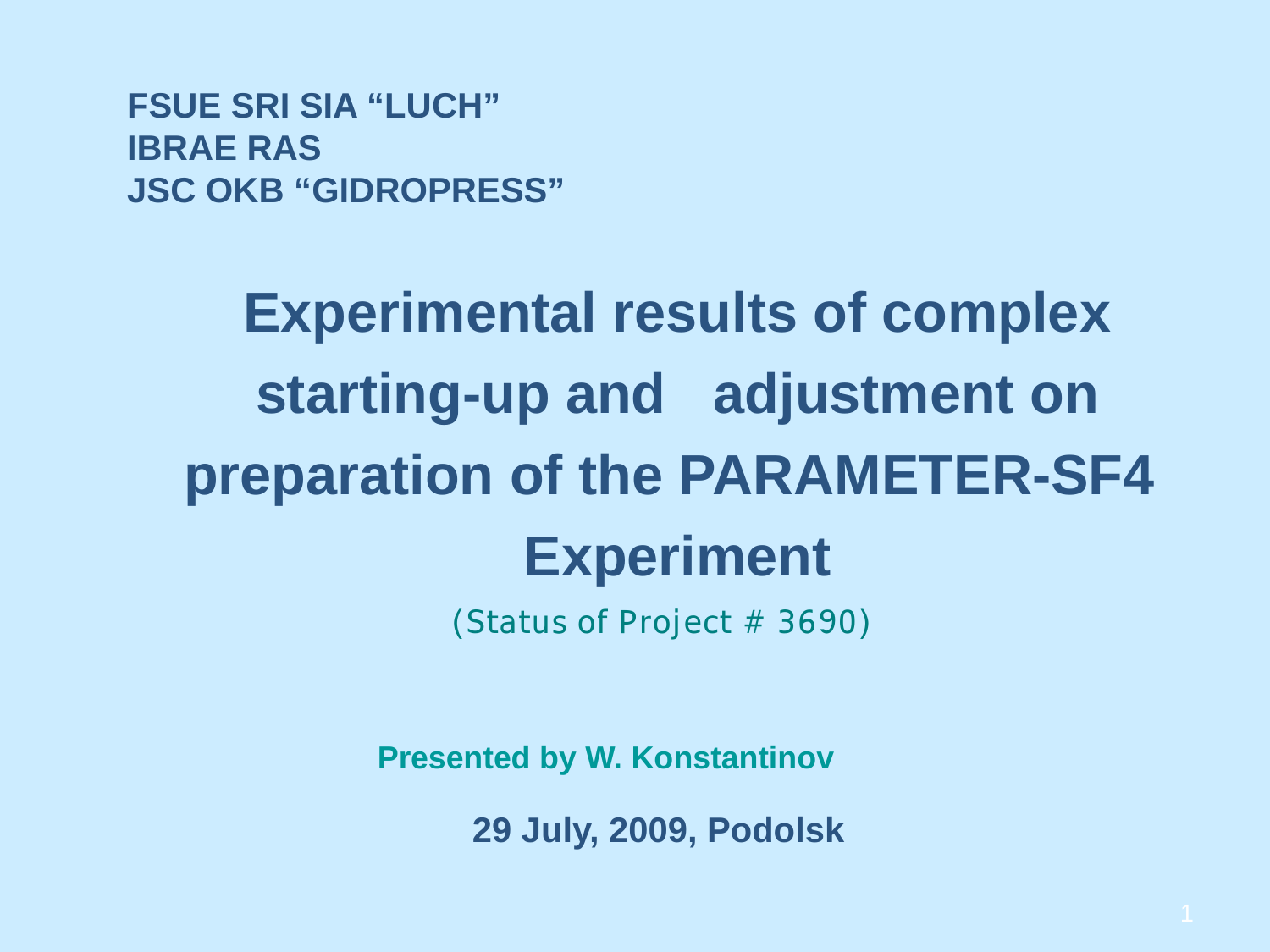

FSUE SRI SIA “LUCH”
IBRAE RAS
JSC OKB “GIDROPRESS”
Experimental results of complex starting-up and   adjustment on preparation of the PARAMETER-SF4  Experiment
(Status of Project # 3690)
Presented by W. Konstantinov
29 July, 2009, Podolsk
1